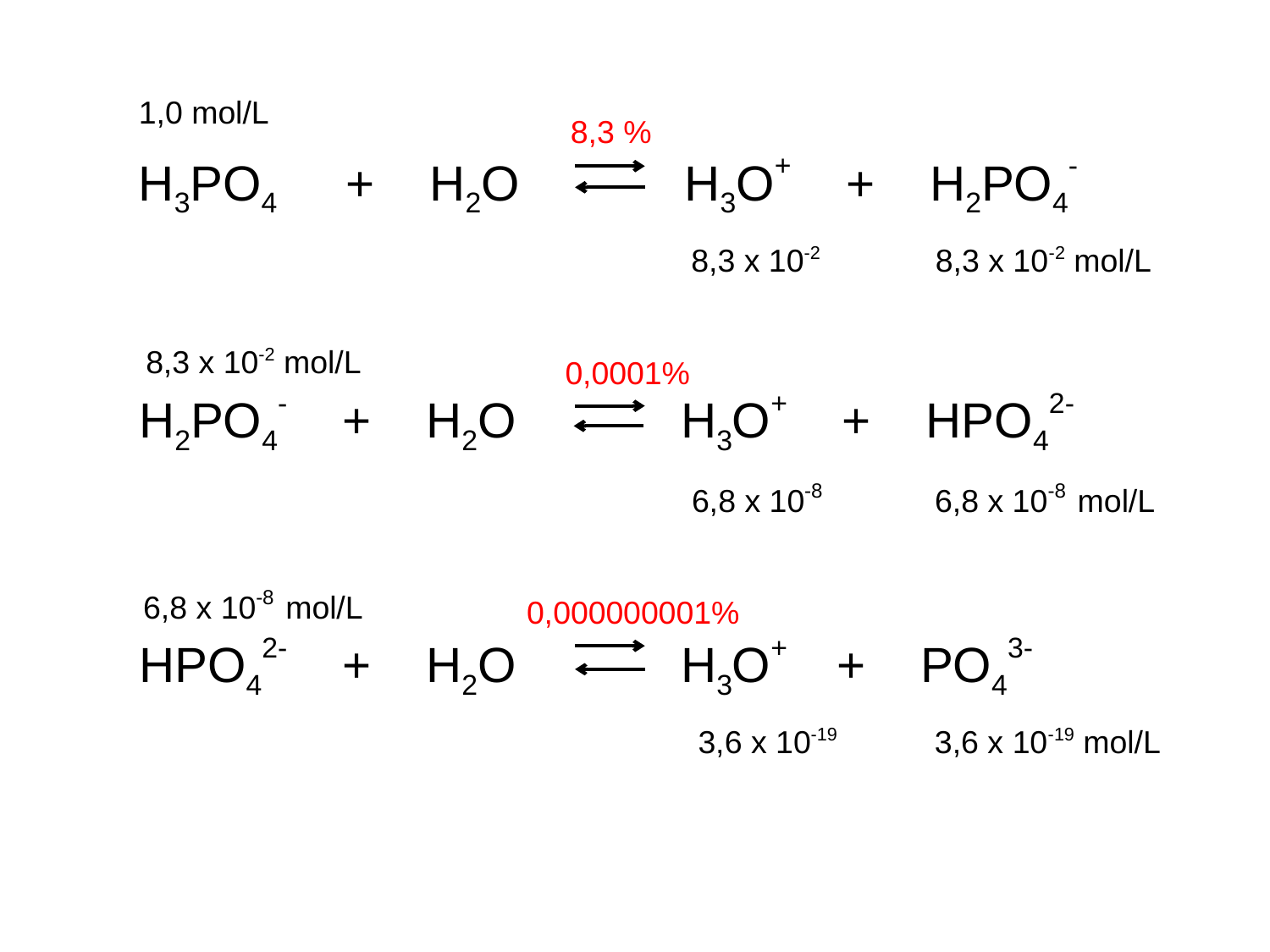

1,0 mol/L

H3PO4     +    H2O            H3O+    +    H2PO4-

				     8,3 x 10-2             8,3 x 10-2 mol/L

8,3 %
8,3 x 10-2 mol/L

H2PO4-    +    H2O            H3O+    +    HPO42-

 			      	     6,8 x 10-8             6,8 x 10-8  mol/L

0,0001%

HPO42-    +    H2O            H3O+    +    PO43-

	                                                 3,6 x 10-19           3,6 x 10-19 mol/L
6,8 x 10-8  mol/L
0,000000001%